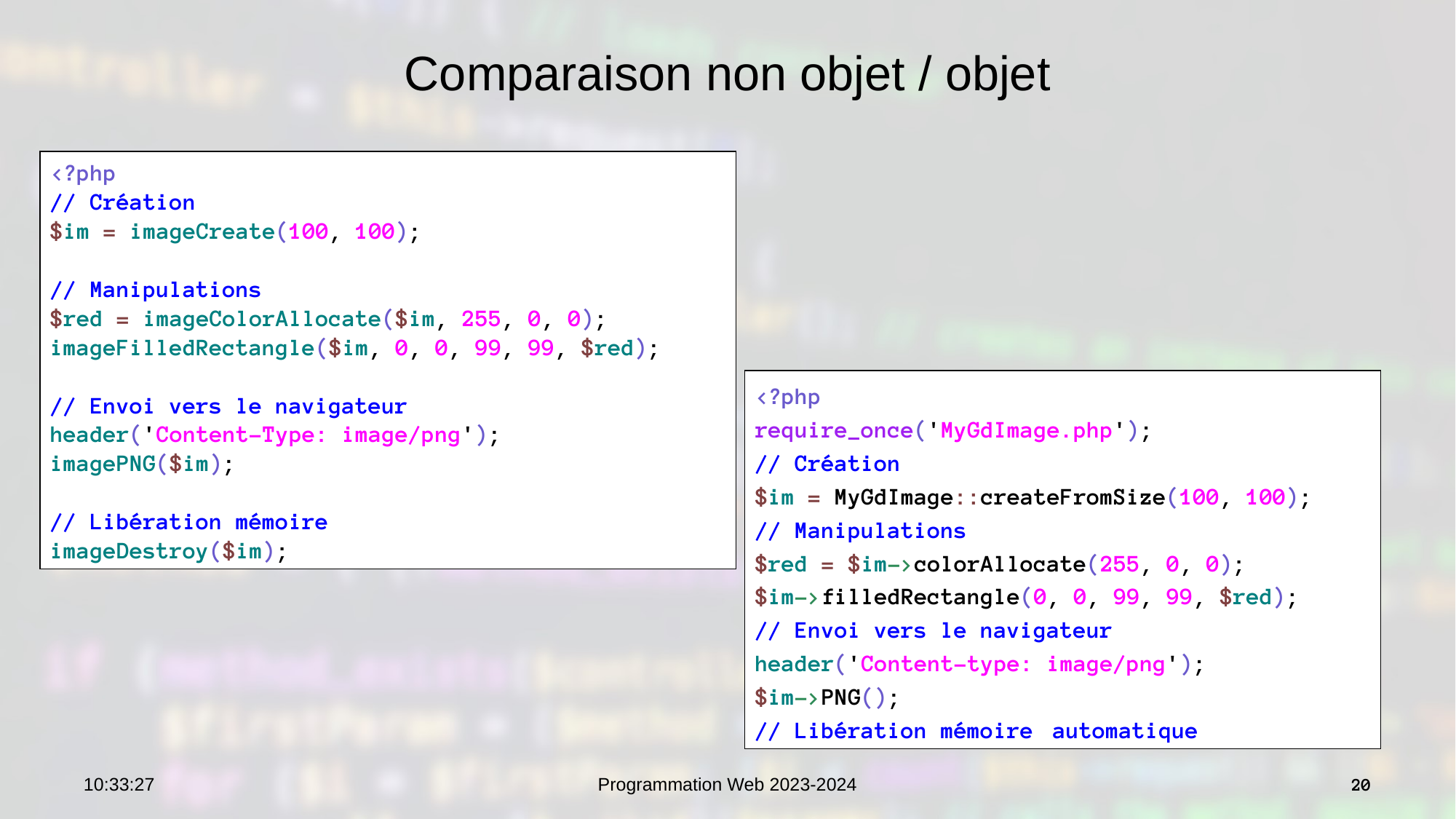

# Comparaison non objet / objet
<?php
// Création
$im = imageCreate(100, 100);

// Manipulations
$red = imageColorAllocate($im, 255, 0, 0);
imageFilledRectangle($im, 0, 0, 99, 99, $red);

// Envoi vers le navigateur
header('Content-Type: image/png');
imagePNG($im);

// Libération mémoire
imageDestroy($im);

<?php
require_once('MyGdImage.php');
// Création
$im = MyGdImage::createFromSize(100, 100);
// Manipulations
$red = $im->colorAllocate(255, 0, 0);
$im->filledRectangle(0, 0, 99, 99, $red);
// Envoi vers le navigateur
header('Content-type: image/png');
$im->PNG();
// Libération mémoire  automatique
10:33:27
Programmation Web 2023-2024
20